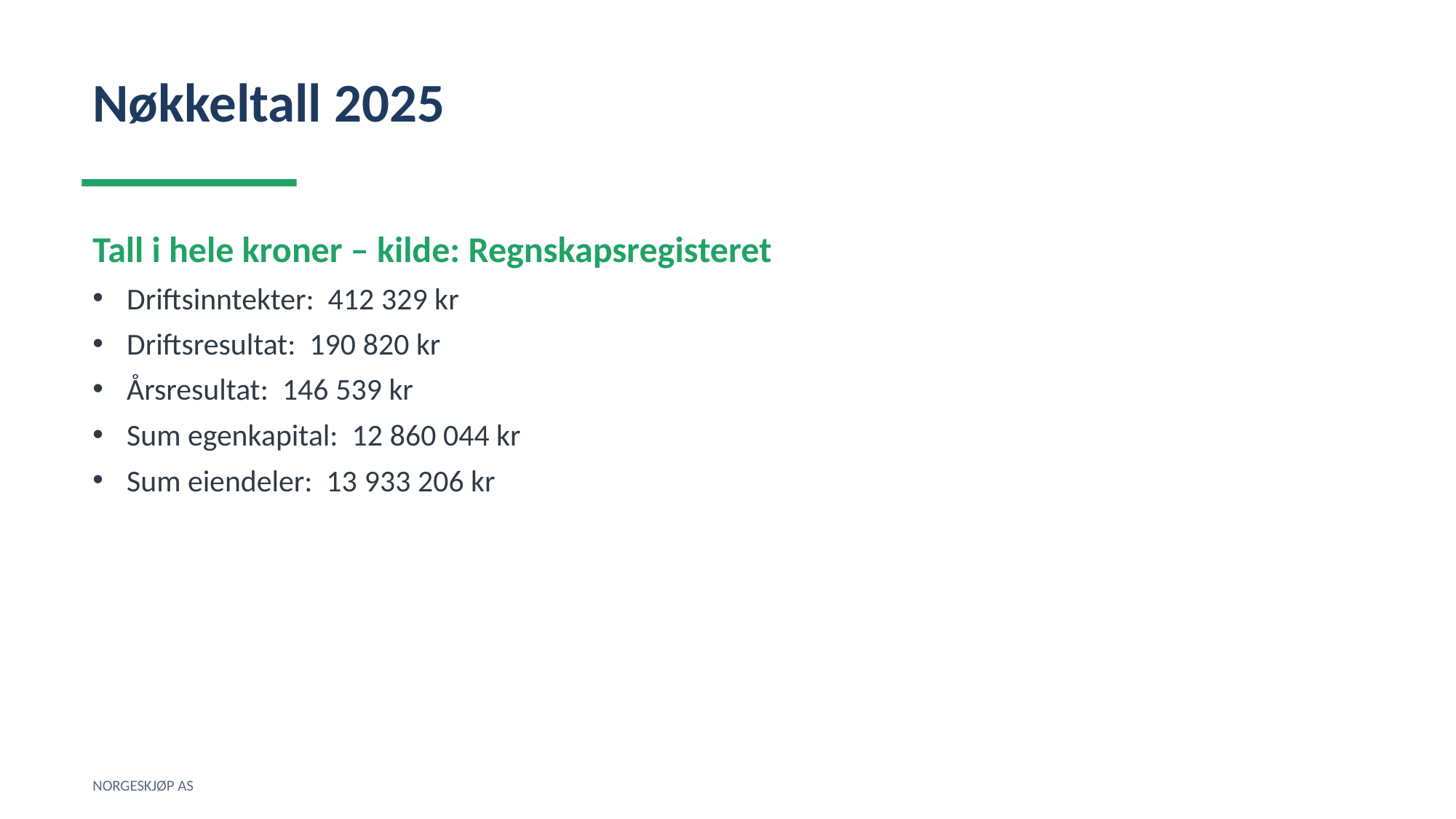

Nøkkeltall 2025

Tall i hele kroner – kilde: Regnskapsregisteret
Driftsinntekter:  412 329 kr
Driftsresultat:  190 820 kr
Årsresultat:  146 539 kr
Sum egenkapital:  12 860 044 kr
Sum eiendeler:  13 933 206 kr
NORGESKJØP AS